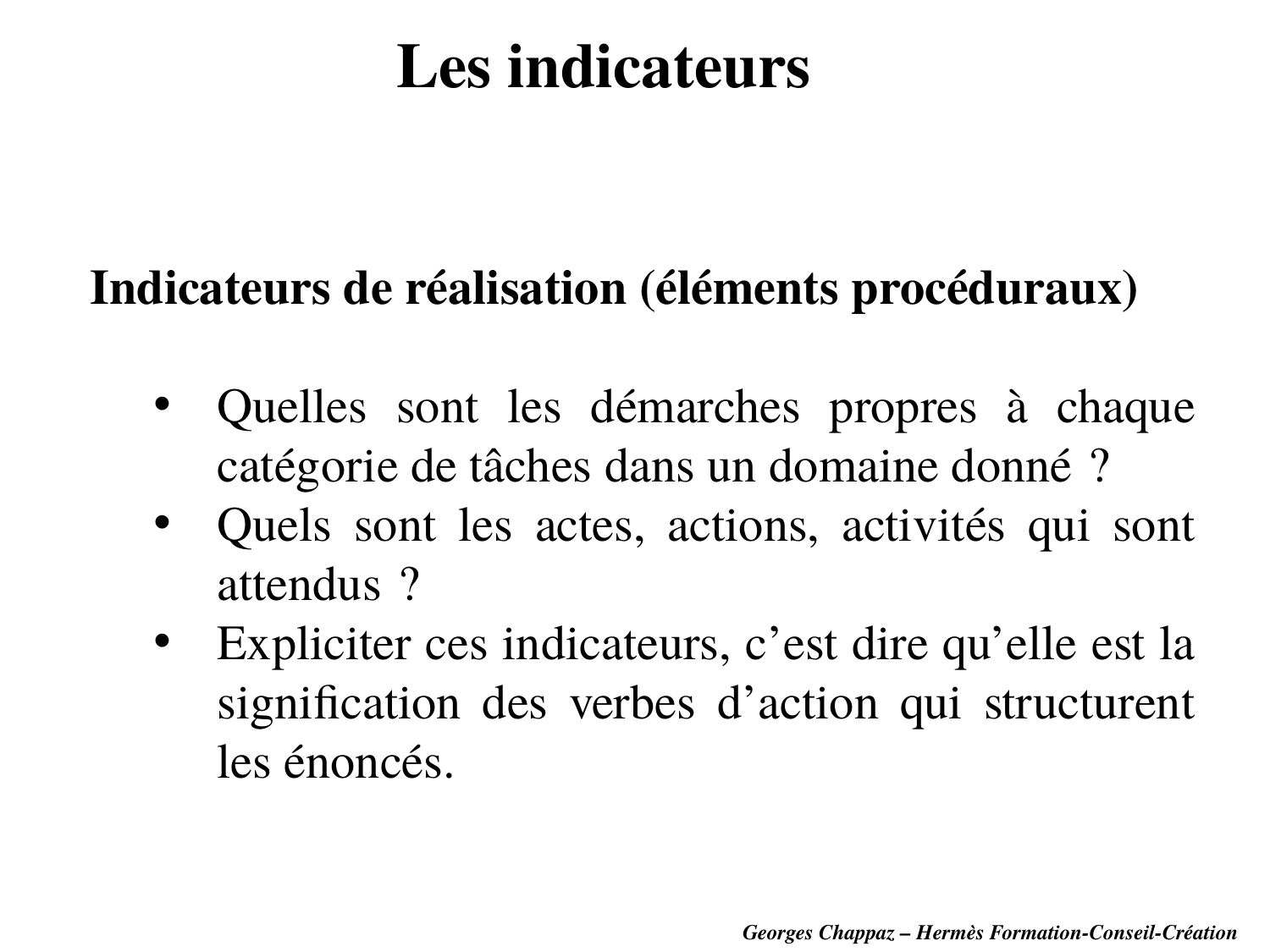

Les indicateurs
Indicateurs de réalisation (éléments procéduraux)

Quelles sont les démarches propres à chaque catégorie de tâches dans un domaine donné ?
Quels sont les actes, actions, activités qui sont attendus ?
Expliciter ces indicateurs, c’est dire qu’elle est la signification des verbes d’action qui structurent les énoncés.
Georges Chappaz – Hermès Formation-Conseil-Création